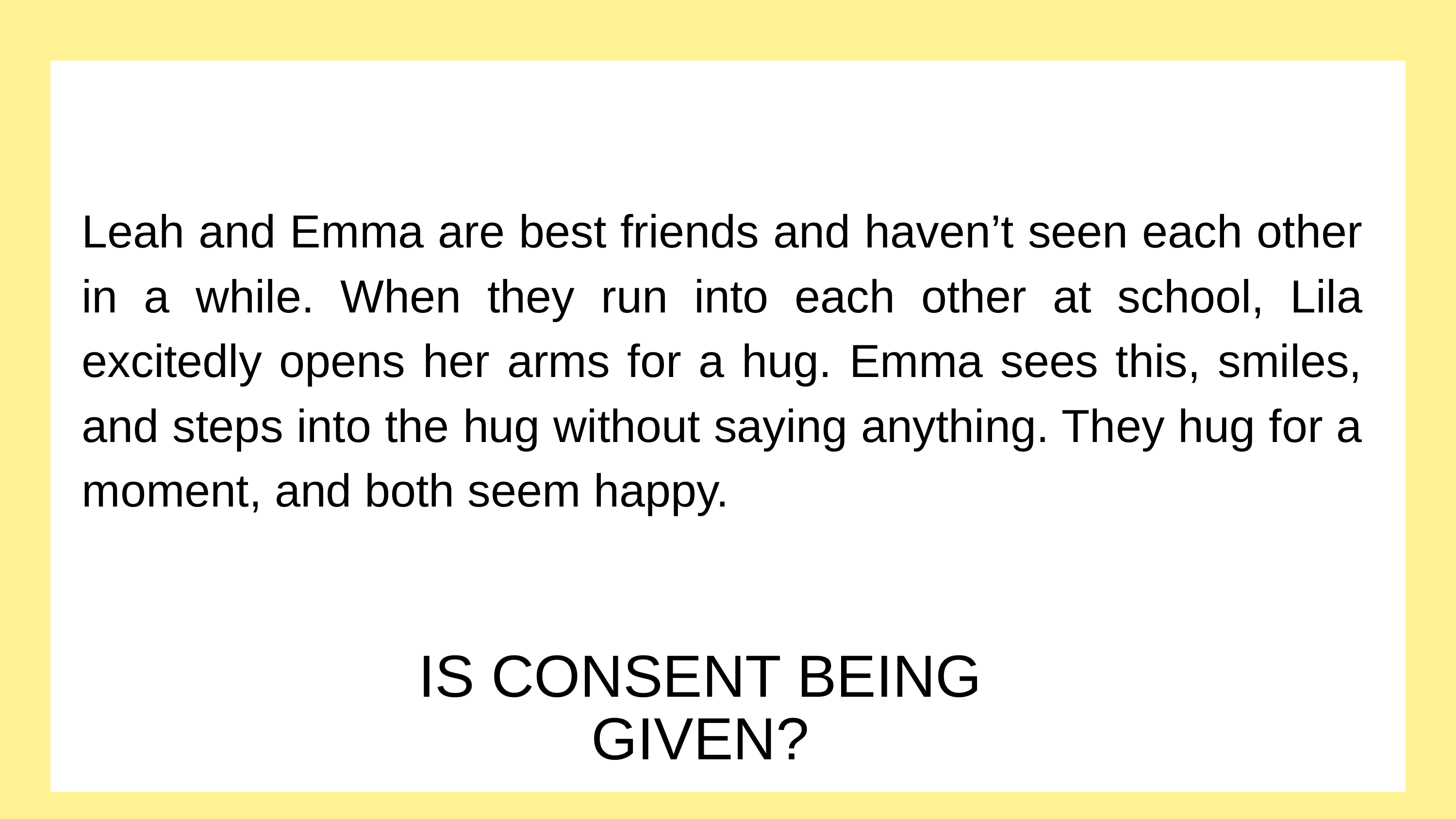

Leah and Emma are best friends and haven’t seen each other in a while. When they run into each other at school, Lila excitedly opens her arms for a hug. Emma sees this, smiles, and steps into the hug without saying anything. They hug for a moment, and both seem happy.
IS CONSENT BEING GIVEN?